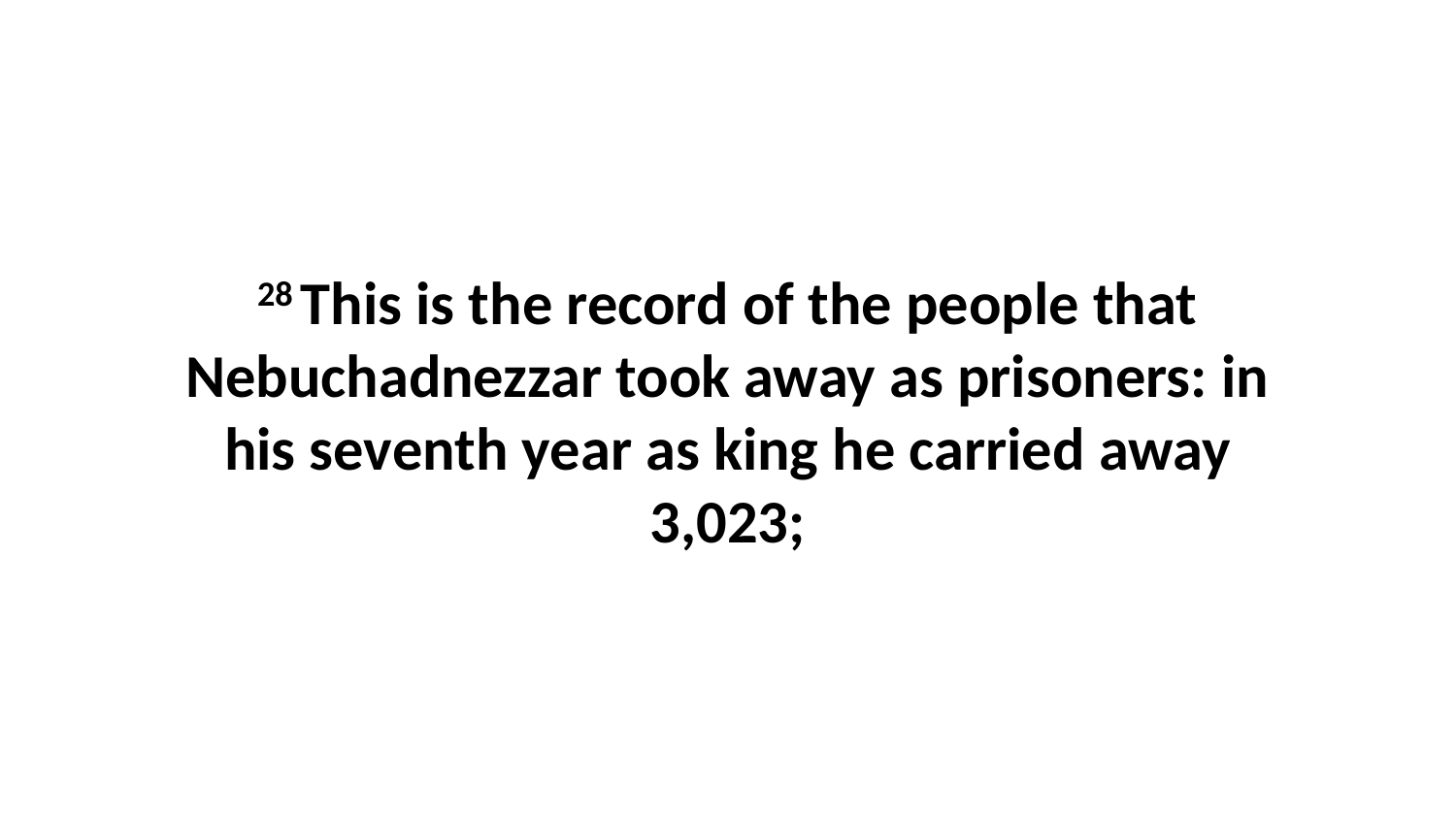

28 This is the record of the people that Nebuchadnezzar took away as prisoners: in his seventh year as king he carried away 3,023;